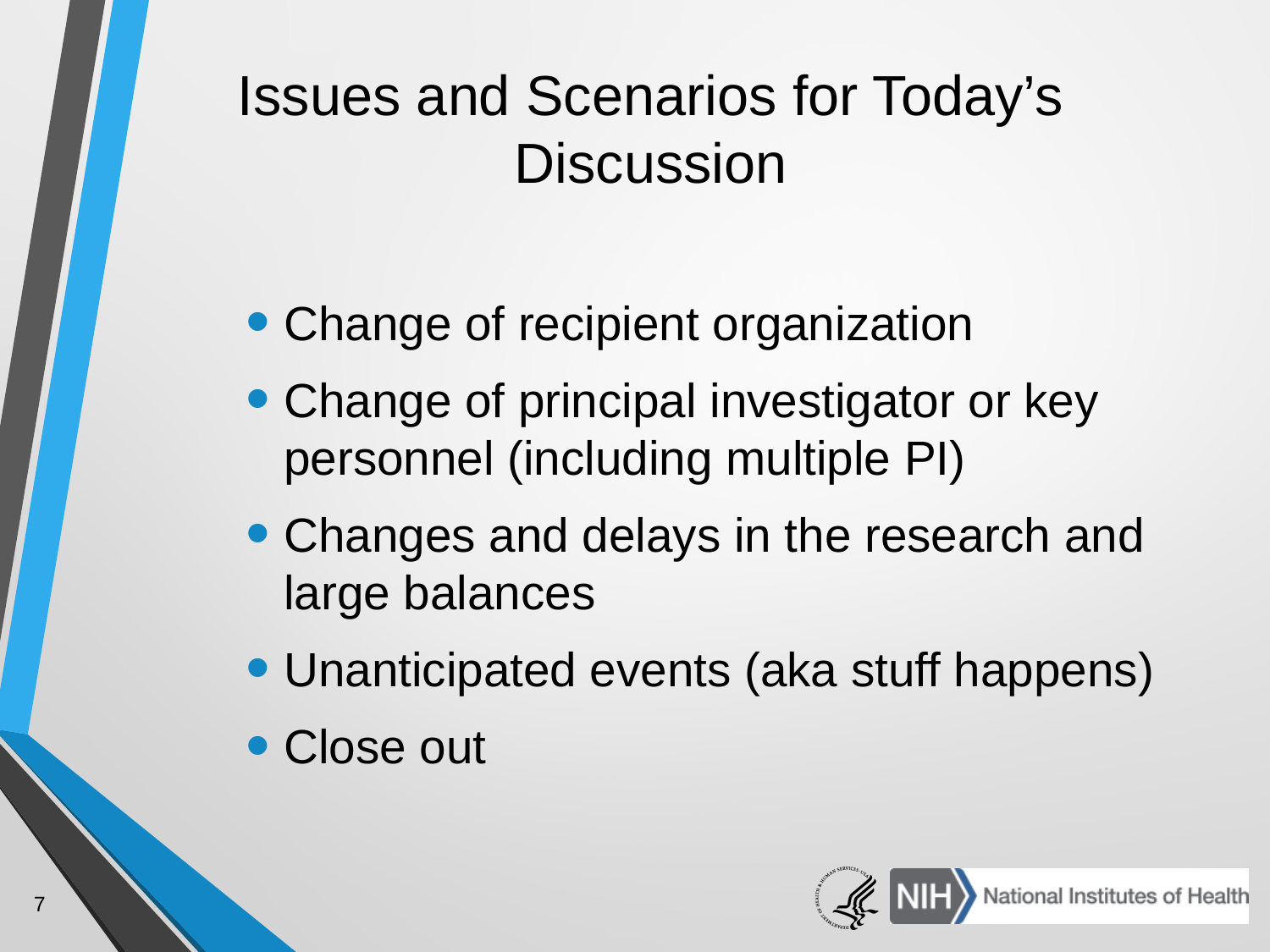

# Issues and Scenarios for Today’s Discussion
Change of recipient organization
Change of principal investigator or key personnel (including multiple PI)
Changes and delays in the research and large balances
Unanticipated events (aka stuff happens)
Close out

7